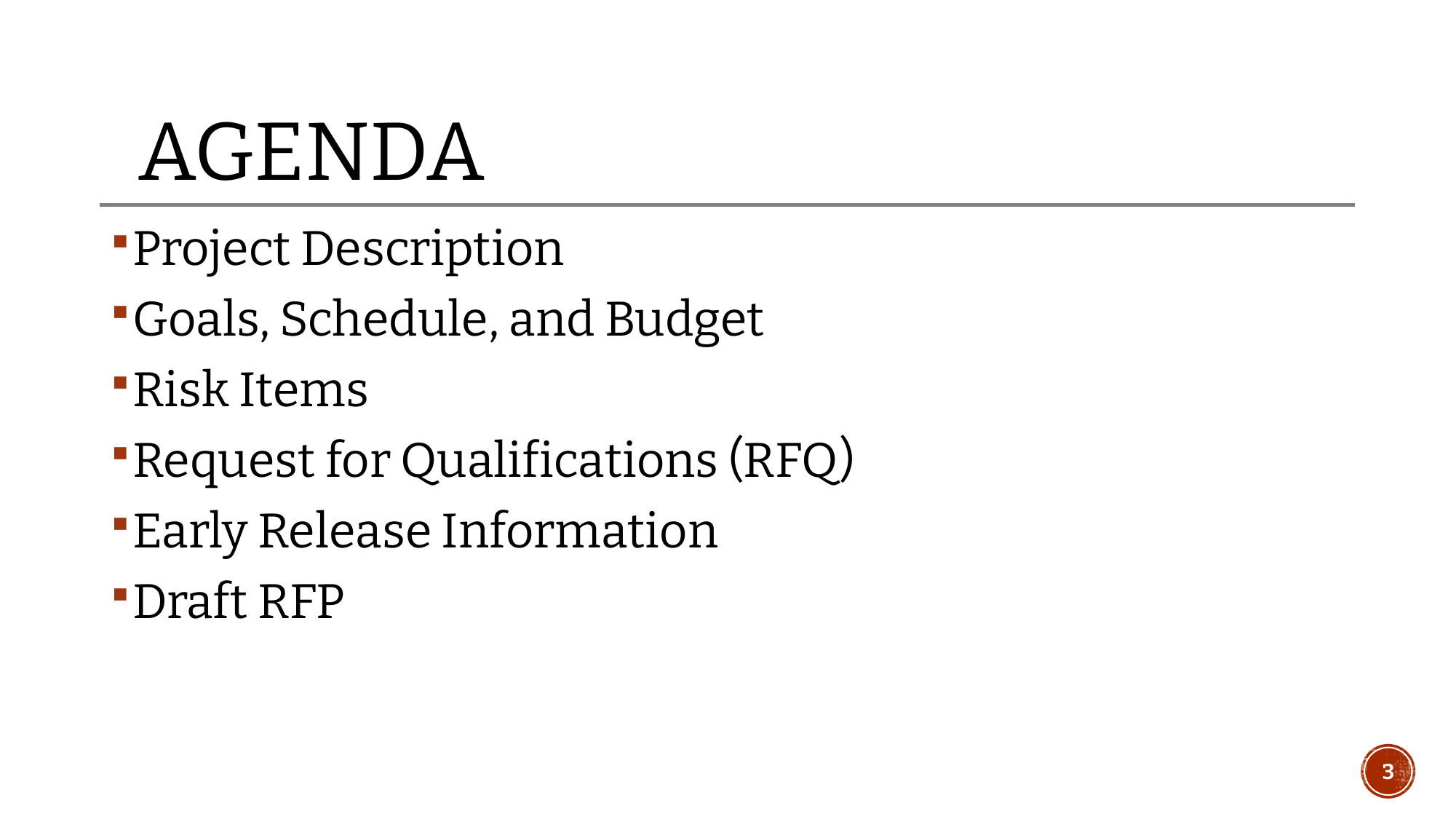

# Agenda
Project Description
Goals, Schedule, and Budget
Risk Items
Request for Qualifications (RFQ)
Early Release Information
Draft RFP
3